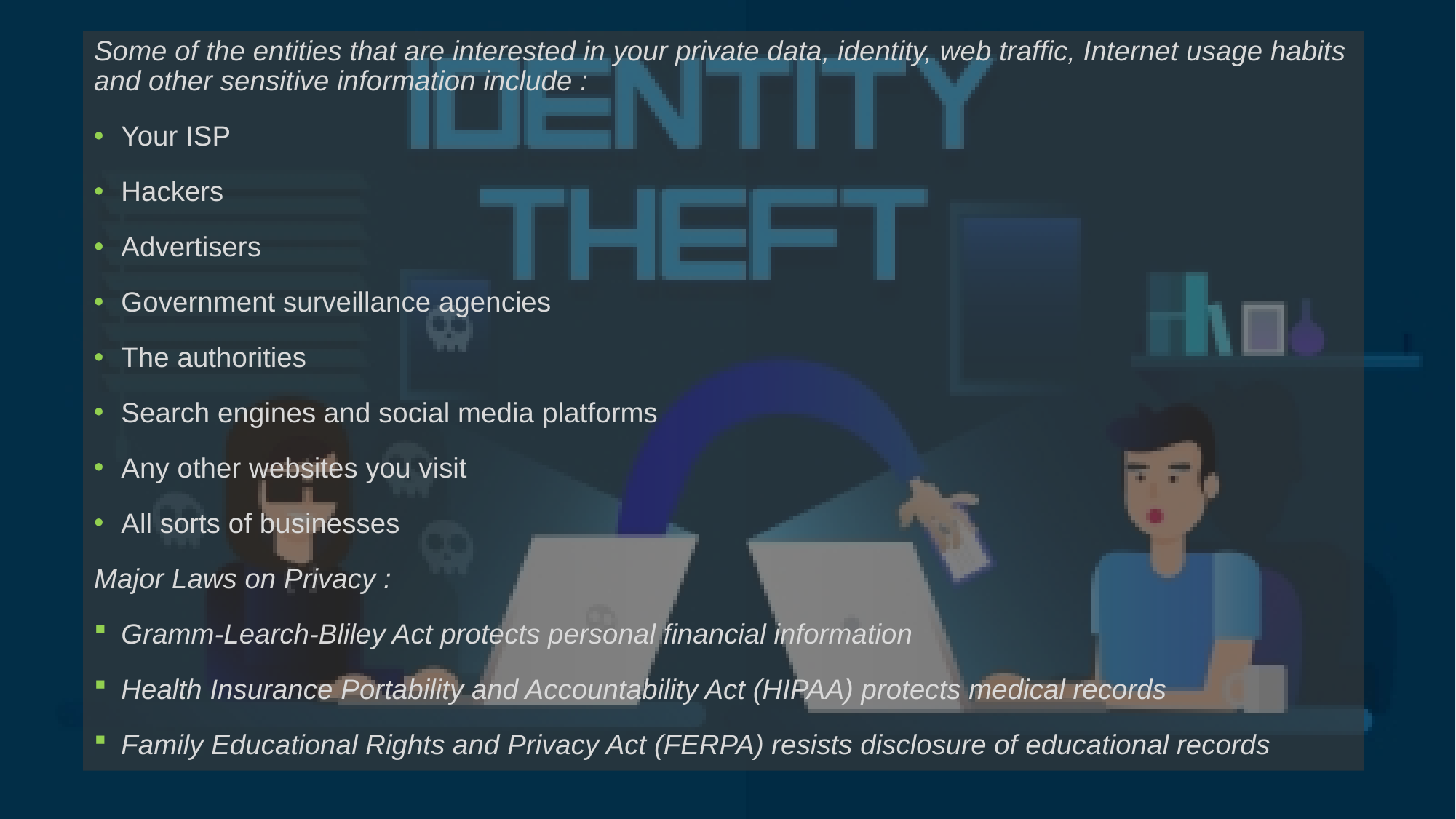

Some of the entities that are interested in your private data, identity, web traffic, Internet usage habits and other sensitive information include :
Your ISP
Hackers
Advertisers
Government surveillance agencies
The authorities
Search engines and social media platforms
Any other websites you visit
All sorts of businesses
Major Laws on Privacy :
Gramm-Learch-Bliley Act protects personal financial information
Health Insurance Portability and Accountability Act (HIPAA) protects medical records
Family Educational Rights and Privacy Act (FERPA) resists disclosure of educational records